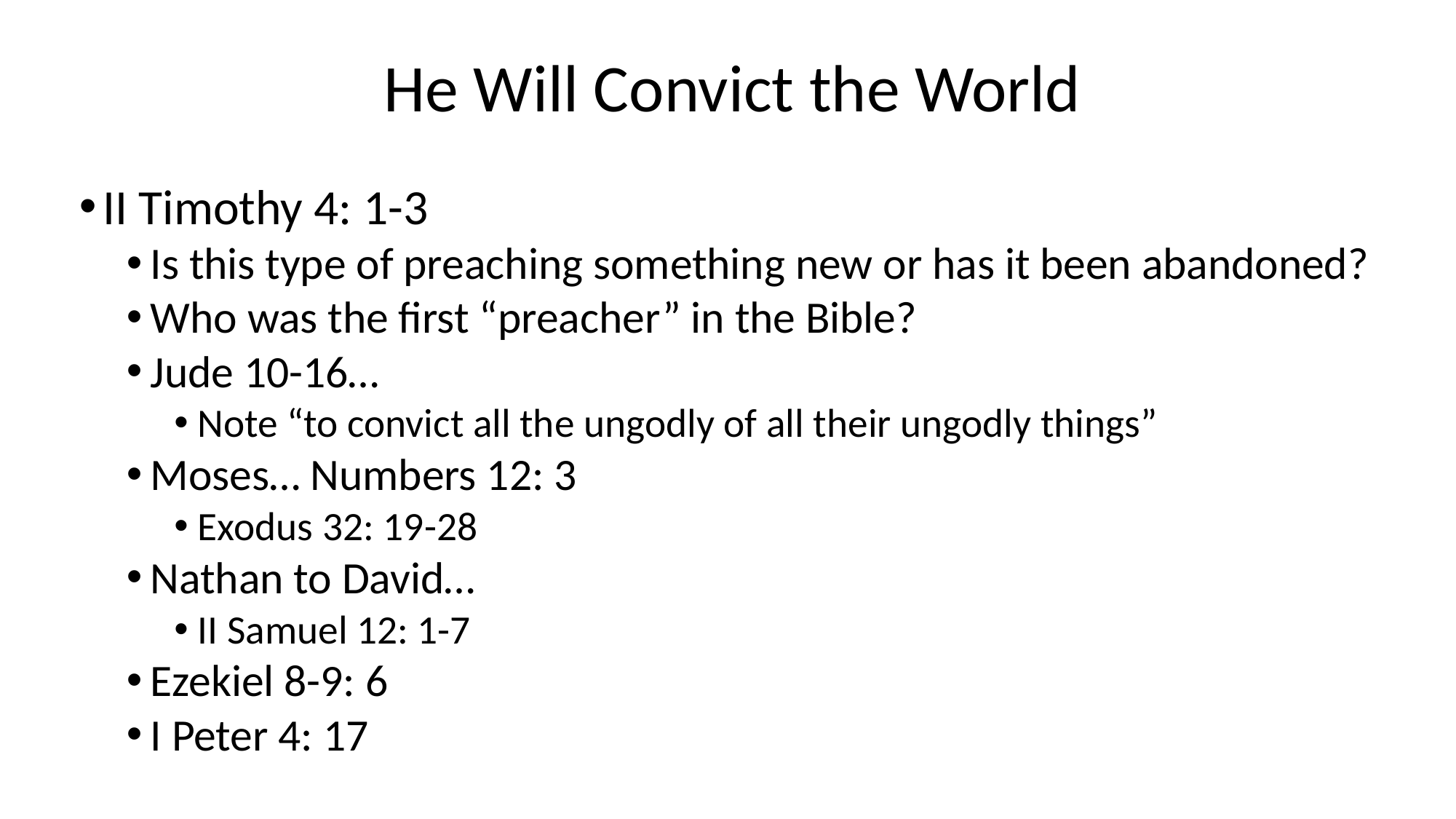

# He Will Convict the World
II Timothy 4: 1-3
Is this type of preaching something new or has it been abandoned?
Who was the first “preacher” in the Bible?
Jude 10-16…
Note “to convict all the ungodly of all their ungodly things”
Moses… Numbers 12: 3
Exodus 32: 19-28
Nathan to David…
II Samuel 12: 1-7
Ezekiel 8-9: 6
I Peter 4: 17